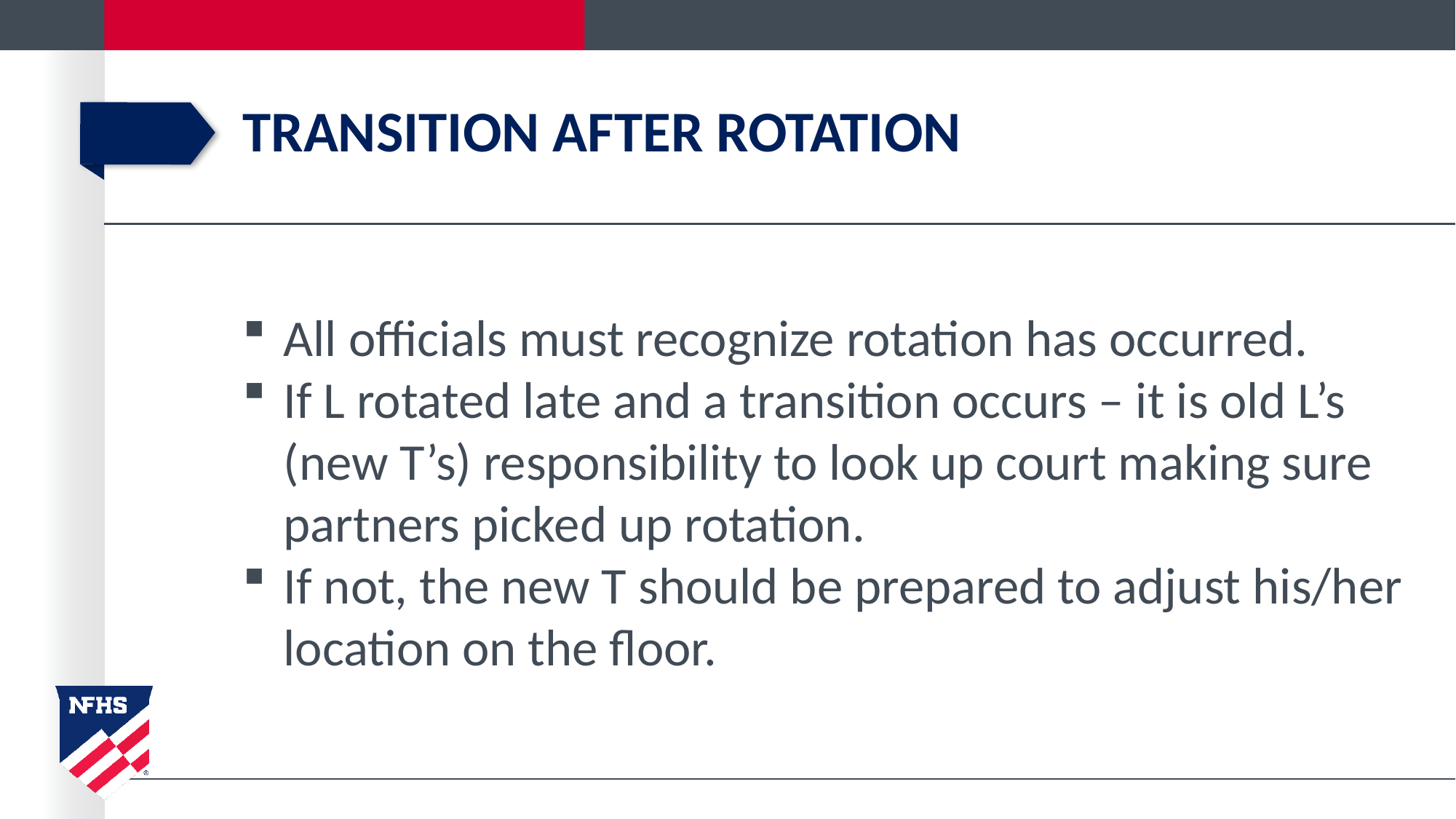

# Transition After Rotation

All officials must recognize rotation has occurred.
If L rotated late and a transition occurs – it is old L’s (new T’s) responsibility to look up court making sure partners picked up rotation.
If not, the new T should be prepared to adjust his/her location on the floor.